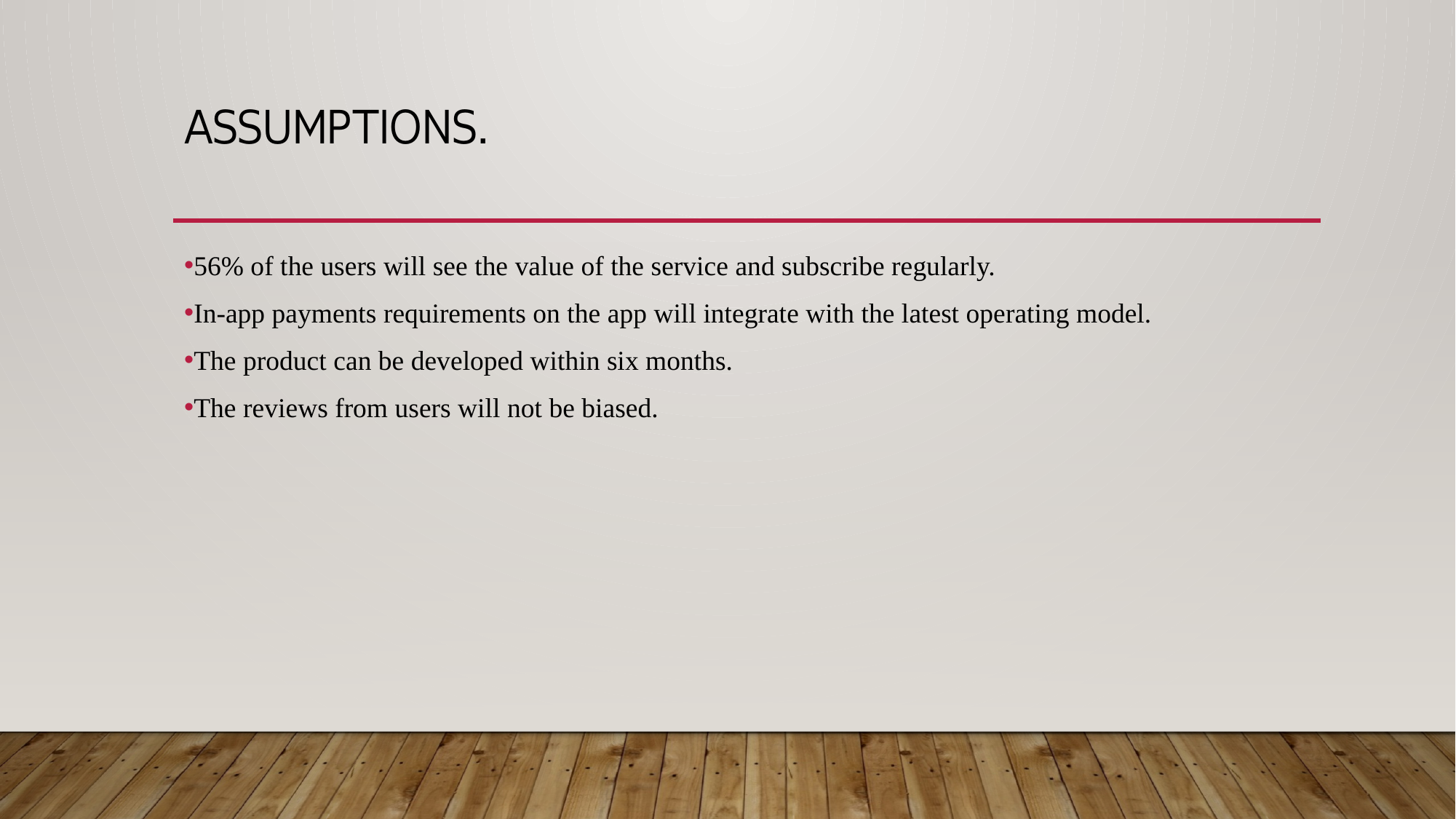

# Assumptions.
56% of the users will see the value of the service and subscribe regularly.
In-app payments requirements on the app will integrate with the latest operating model.
The product can be developed within six months.
The reviews from users will not be biased.